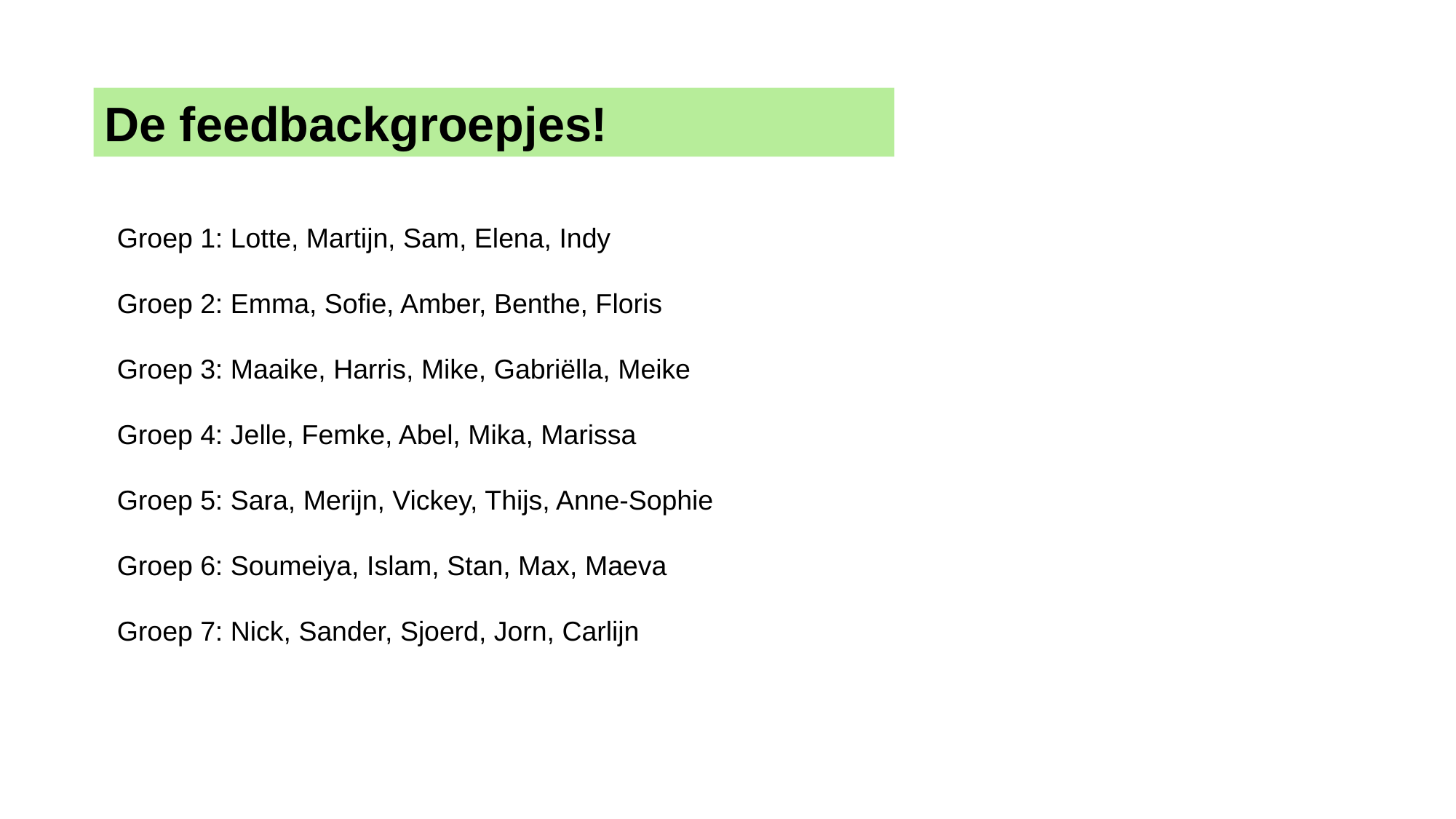

De feedbackgroepjes!
Groep 1: Lotte, Martijn, Sam, Elena, Indy

Groep 2: Emma, Sofie, Amber, Benthe, Floris

Groep 3: Maaike, Harris, Mike, Gabriëlla, Meike

Groep 4: Jelle, Femke, Abel, Mika, Marissa

Groep 5: Sara, Merijn, Vickey, Thijs, Anne-Sophie

Groep 6: Soumeiya, Islam, Stan, Max, Maeva

Groep 7: Nick, Sander, Sjoerd, Jorn, Carlijn